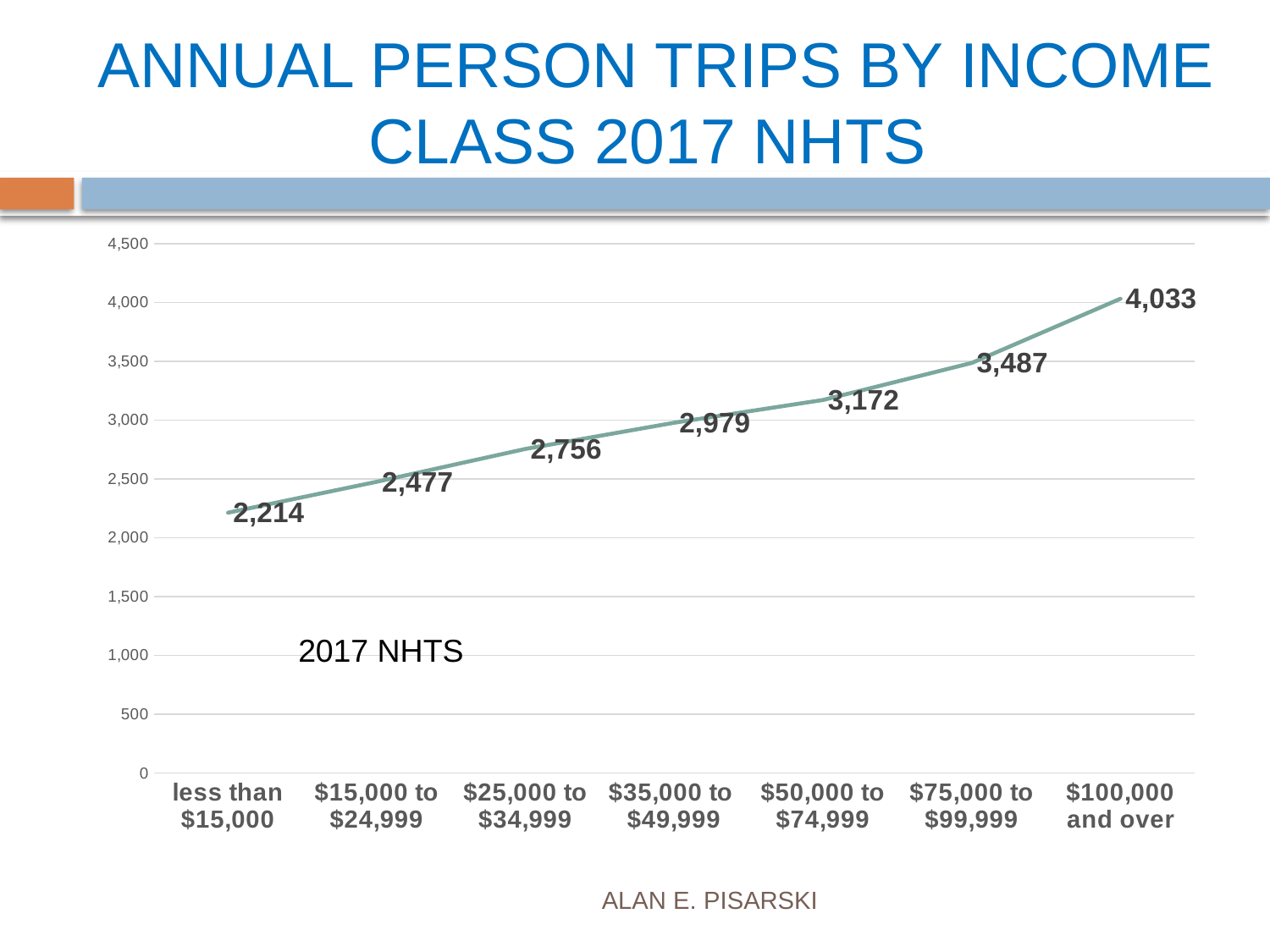

# ANNUAL PERSON TRIPS BY INCOME CLASS 2017 NHTS

### Chart

| Category | 2017 |
|---|---|
| less than $15,000 | 2214.0 |
| $15,000 to $24,999 | 2477.0 |
| $25,000 to $34,999 | 2756.0 |
| $35,000 to  $49,999 | 2979.0 |
| $50,000 to $74,999 | 3172.0 |
| $75,000 to $99,999 | 3487.0 |
| $100,000 and over | 4033.0 |
2017 NHTS
ALAN E. PISARSKI